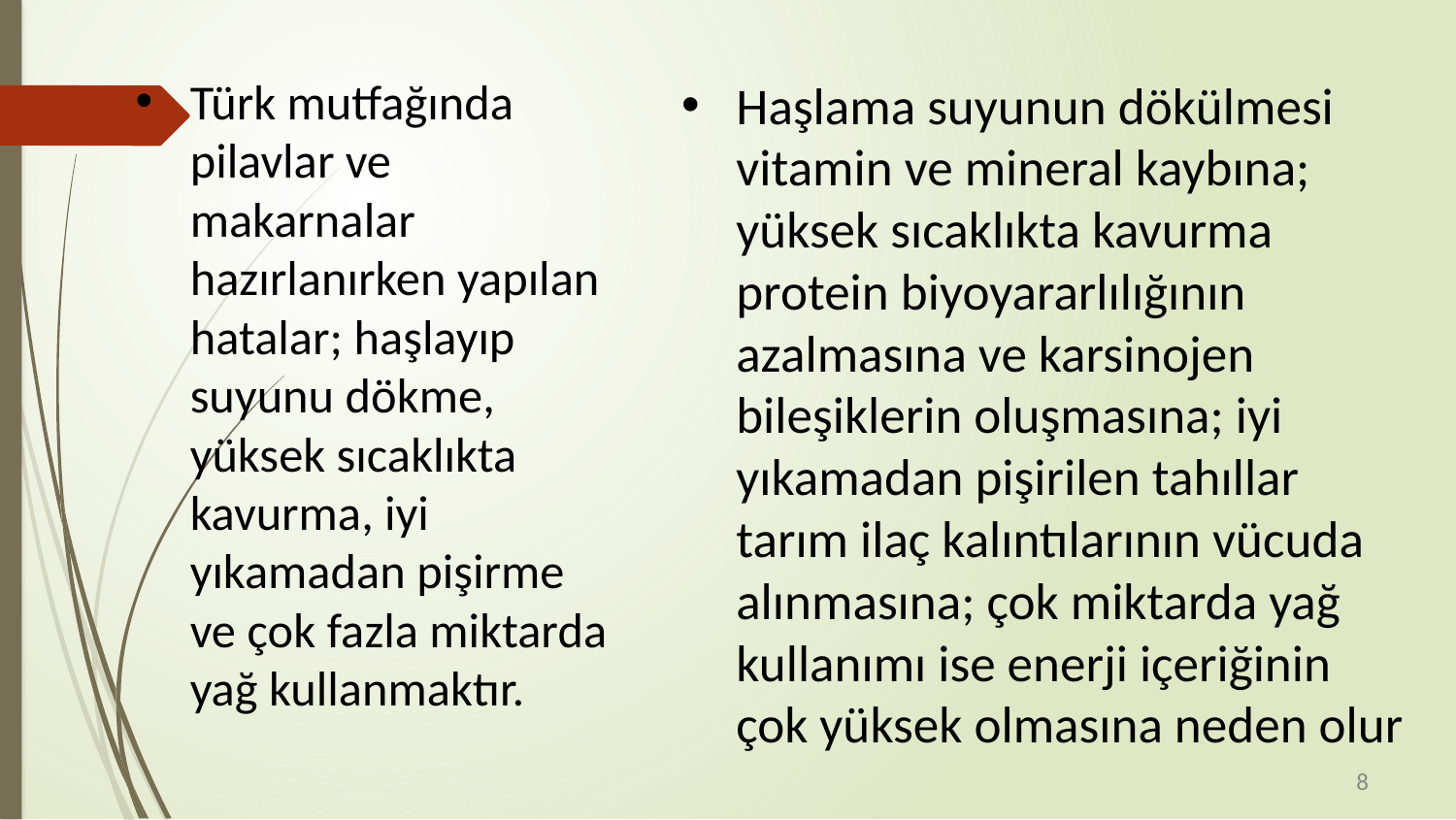

Türk mutfağında pilavlar ve makarnalar hazırlanırken yapılan hatalar; haşlayıp suyunu dökme, yüksek sıcaklıkta kavurma, iyi yıkamadan pişirme ve çok fazla miktarda yağ kullanmaktır.
Haşlama suyunun dökülmesi vitamin ve mineral kaybına; yüksek sıcaklıkta kavurma protein biyoyararlılığının azalmasına ve karsinojen bileşiklerin oluşmasına; iyi yıkamadan pişirilen tahıllar tarım ilaç kalıntılarının vücuda alınmasına; çok miktarda yağ kullanımı ise enerji içeriğinin çok yüksek olmasına neden olur
8